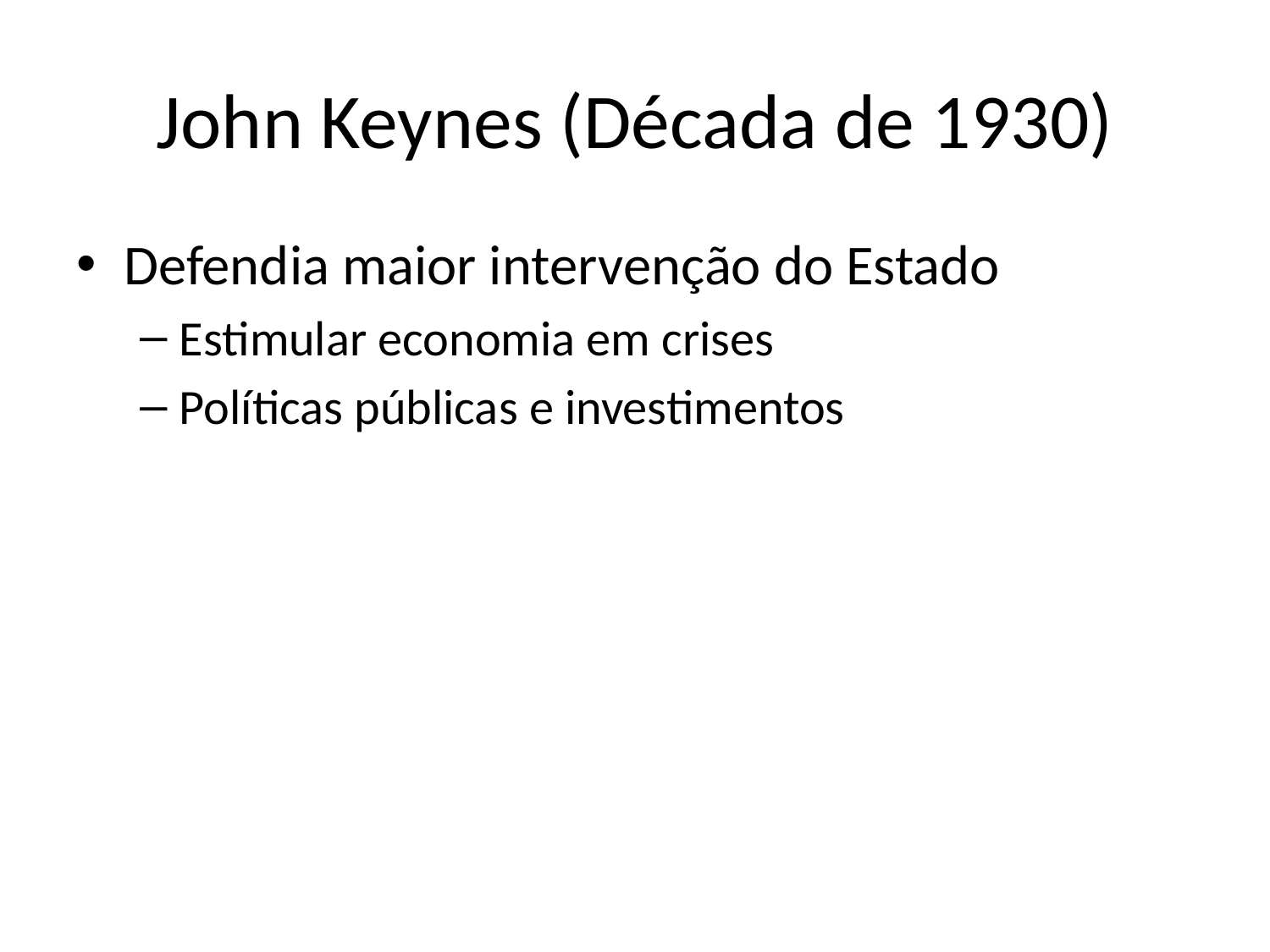

# John Keynes (Década de 1930)
Defendia maior intervenção do Estado
Estimular economia em crises
Políticas públicas e investimentos